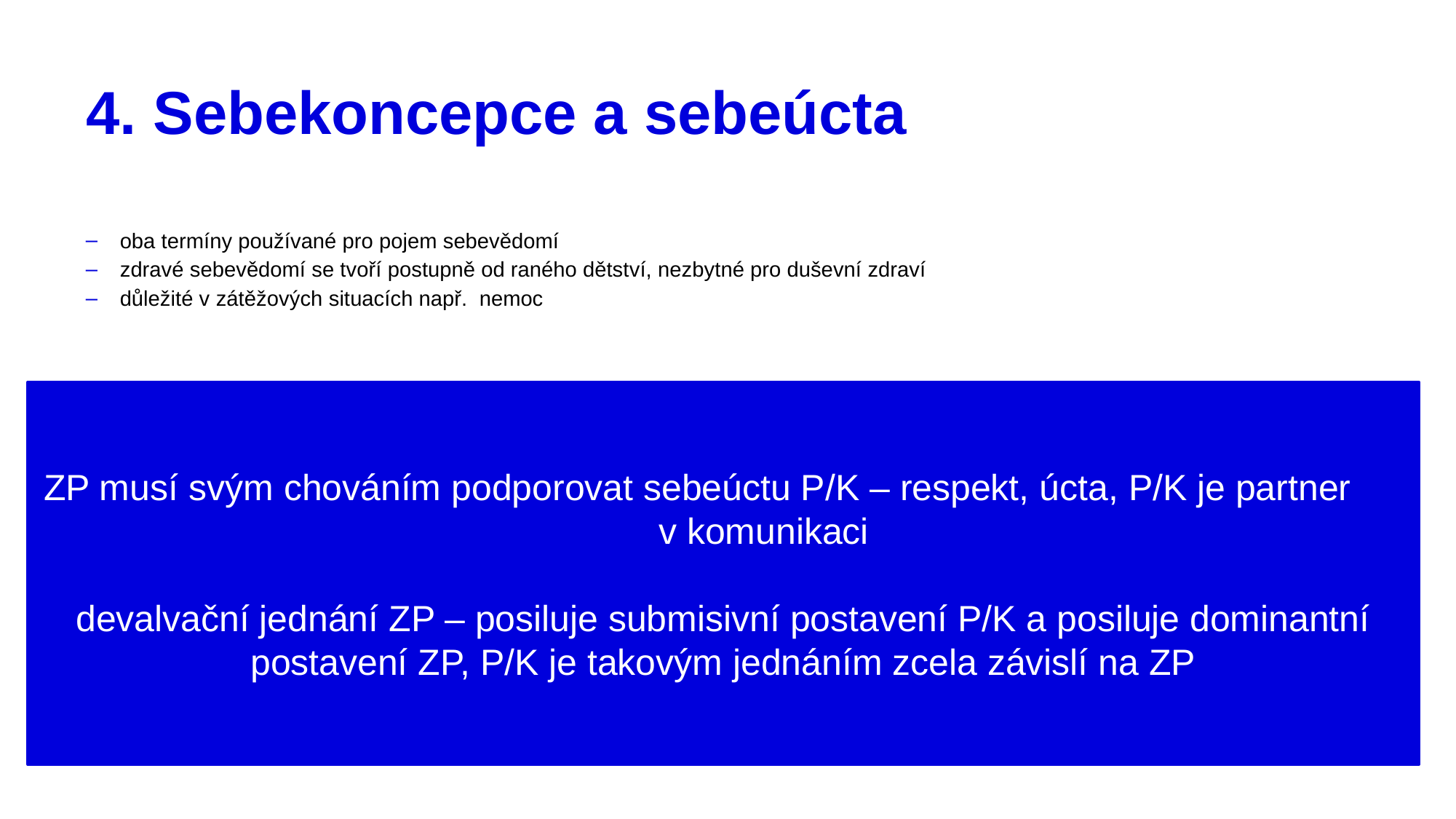

# 4. Sebekoncepce a sebeúcta
oba termíny používané pro pojem sebevědomí
zdravé sebevědomí se tvoří postupně od raného dětství, nezbytné pro duševní zdraví
důležité v zátěžových situacích např.  nemoc

ZP musí svým chováním podporovat sebeúctu P/K – respekt, úcta, P/K je partner               v komunikaci

devalvační jednání ZP – posiluje submisivní postavení P/K a posiluje dominantní postavení ZP, P/K je takovým jednáním zcela závislí na ZP